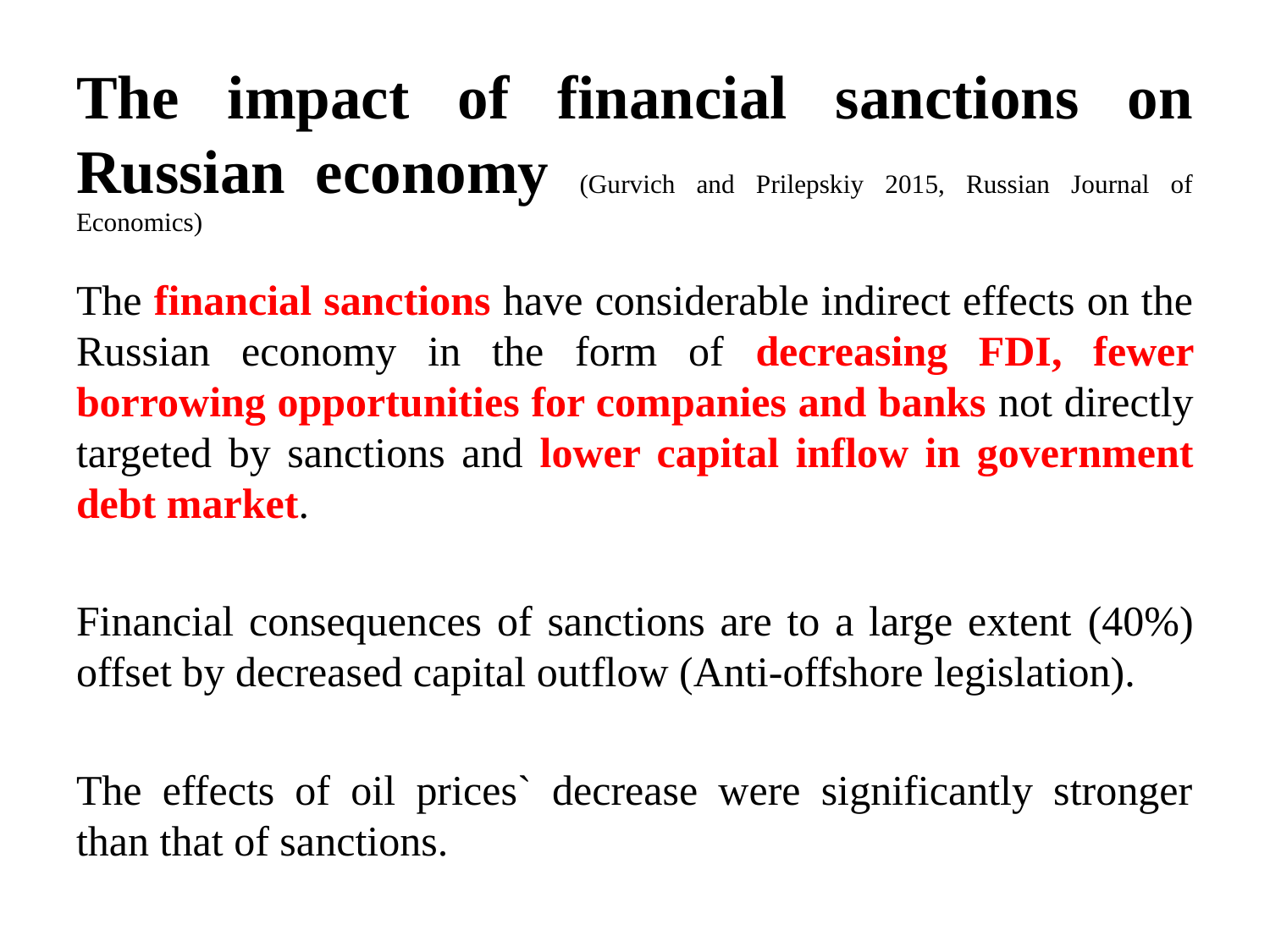

# The impact of financial sanctions on Russian economy (Gurvich and Prilepskiy 2015, Russian Journal of Economics)
The financial sanctions have considerable indirect effects on the Russian economy in the form of decreasing FDI, fewer borrowing opportunities for companies and banks not directly targeted by sanctions and lower capital inflow in government debt market.

Financial consequences of sanctions are to a large extent (40%) offset by decreased capital outflow (Anti-offshore legislation).

The effects of oil prices` decrease were significantly stronger than that of sanctions.